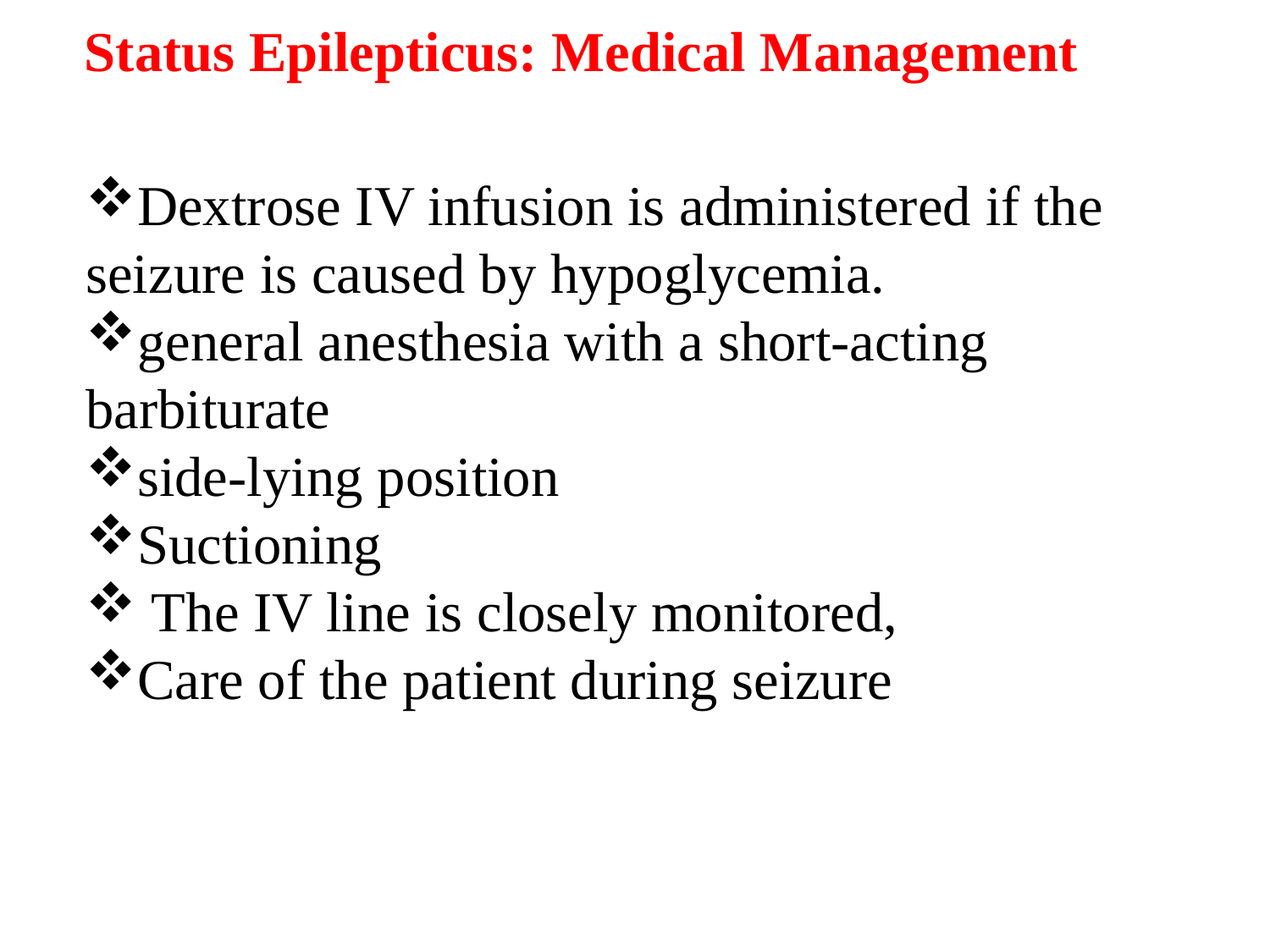

Status Epilepticus: Medical Management
Dextrose IV infusion is administered if the seizure is caused by hypoglycemia.
general anesthesia with a short-acting barbiturate
side-lying position
Suctioning
 The IV line is closely monitored,
Care of the patient during seizure